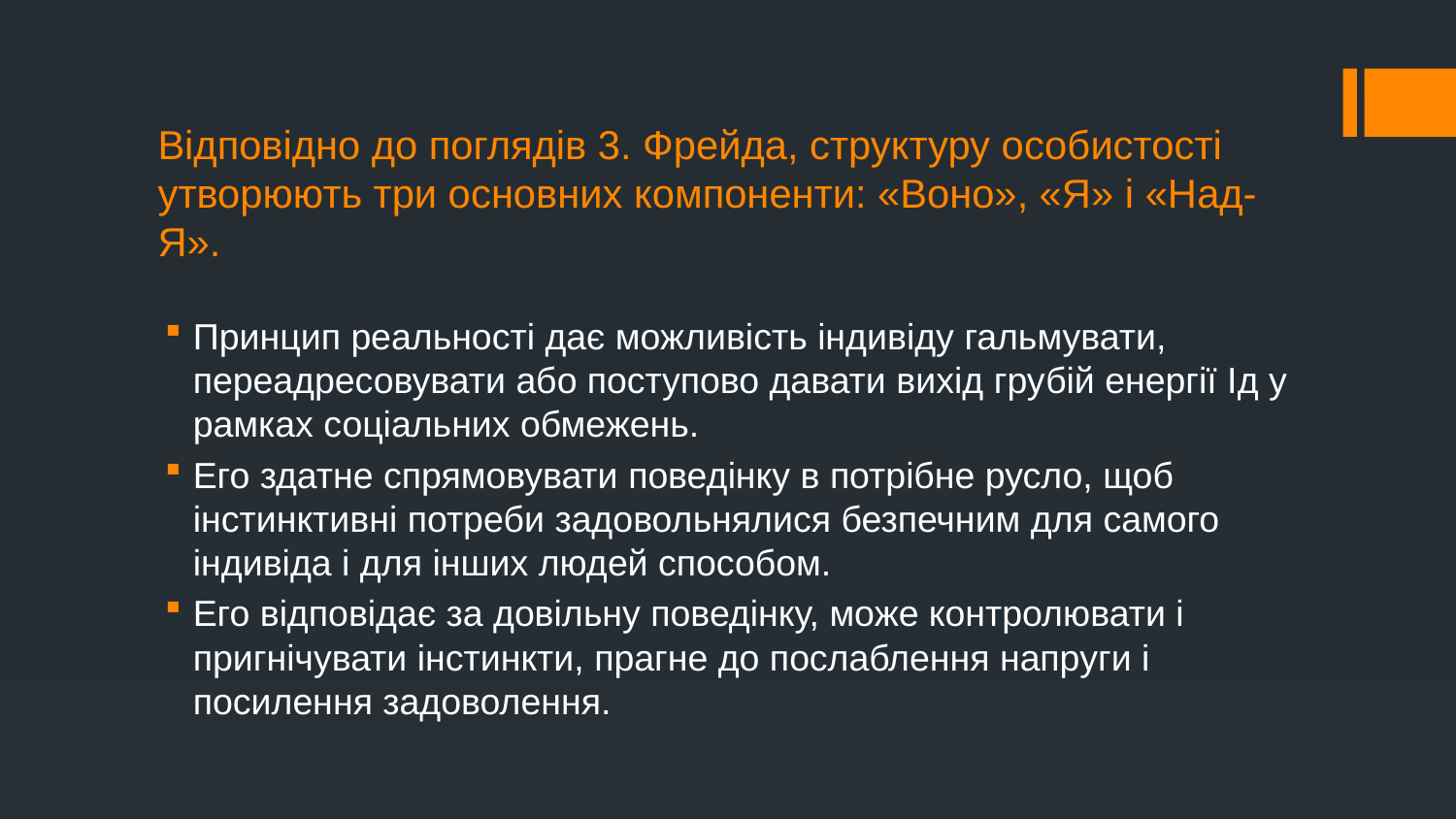

# Відповідно до поглядів 3. Фрейда, структуру особистості утворюють три основних компоненти: «Воно», «Я» і «Над-Я».
Принцип реальності дає можливість індивіду гальмувати, переадресовувати або поступово давати вихід грубій енергії Ід у рамках соціальних обмежень.
Его здатне спрямовувати поведінку в потрібне русло, щоб інстинктивні потреби задовольнялися безпечним для самого індивіда і для інших людей способом.
Его відповідає за довільну поведінку, може контролювати і пригнічувати інстинкти, прагне до послаблення напруги і посилення задоволення.